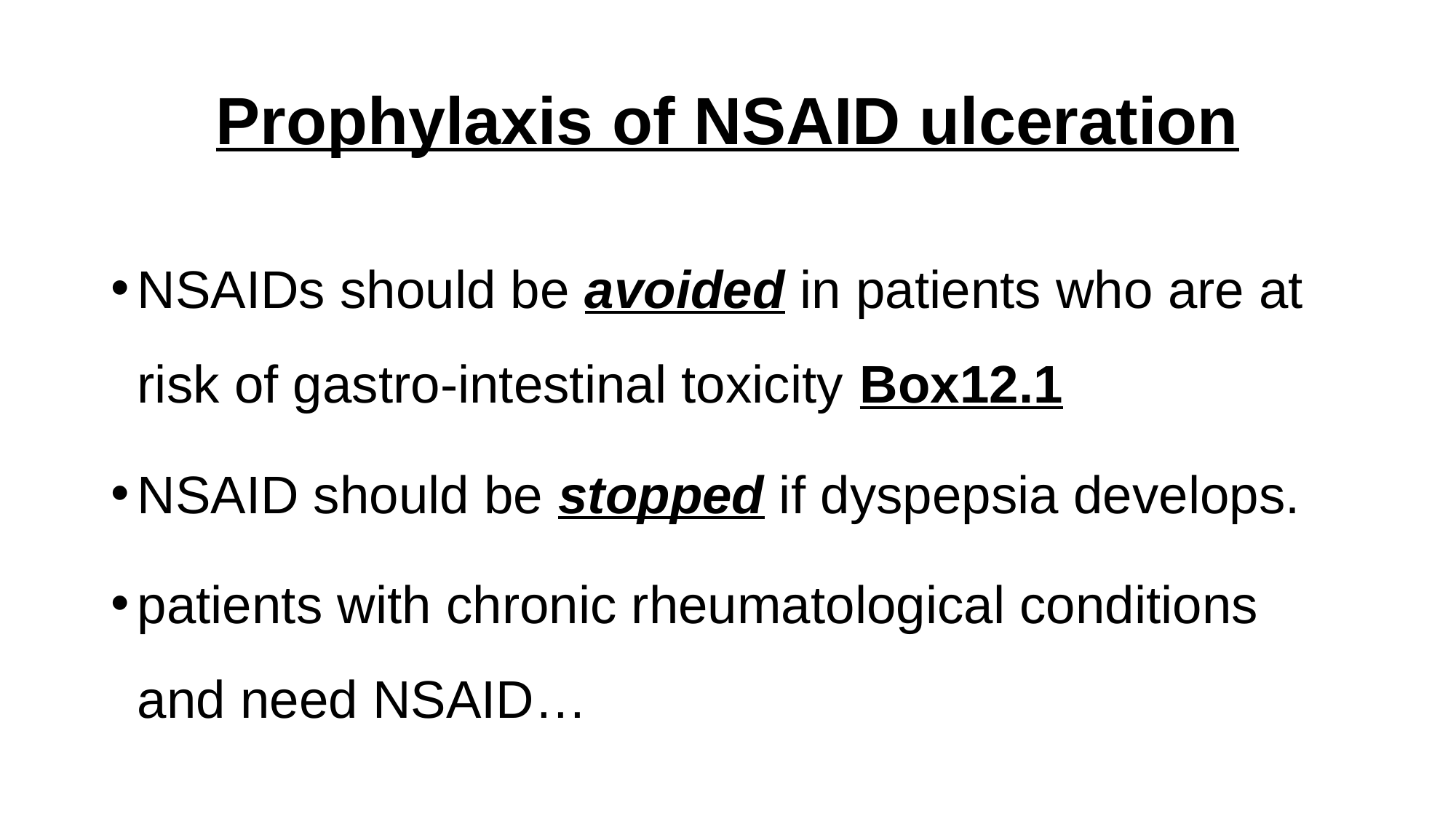

# Prophylaxis of NSAID ulceration
NSAIDs should be avoided in patients who are at risk of gastro-intestinal toxicity Box12.1
NSAID should be stopped if dyspepsia develops.
patients with chronic rheumatological conditions and need NSAID…